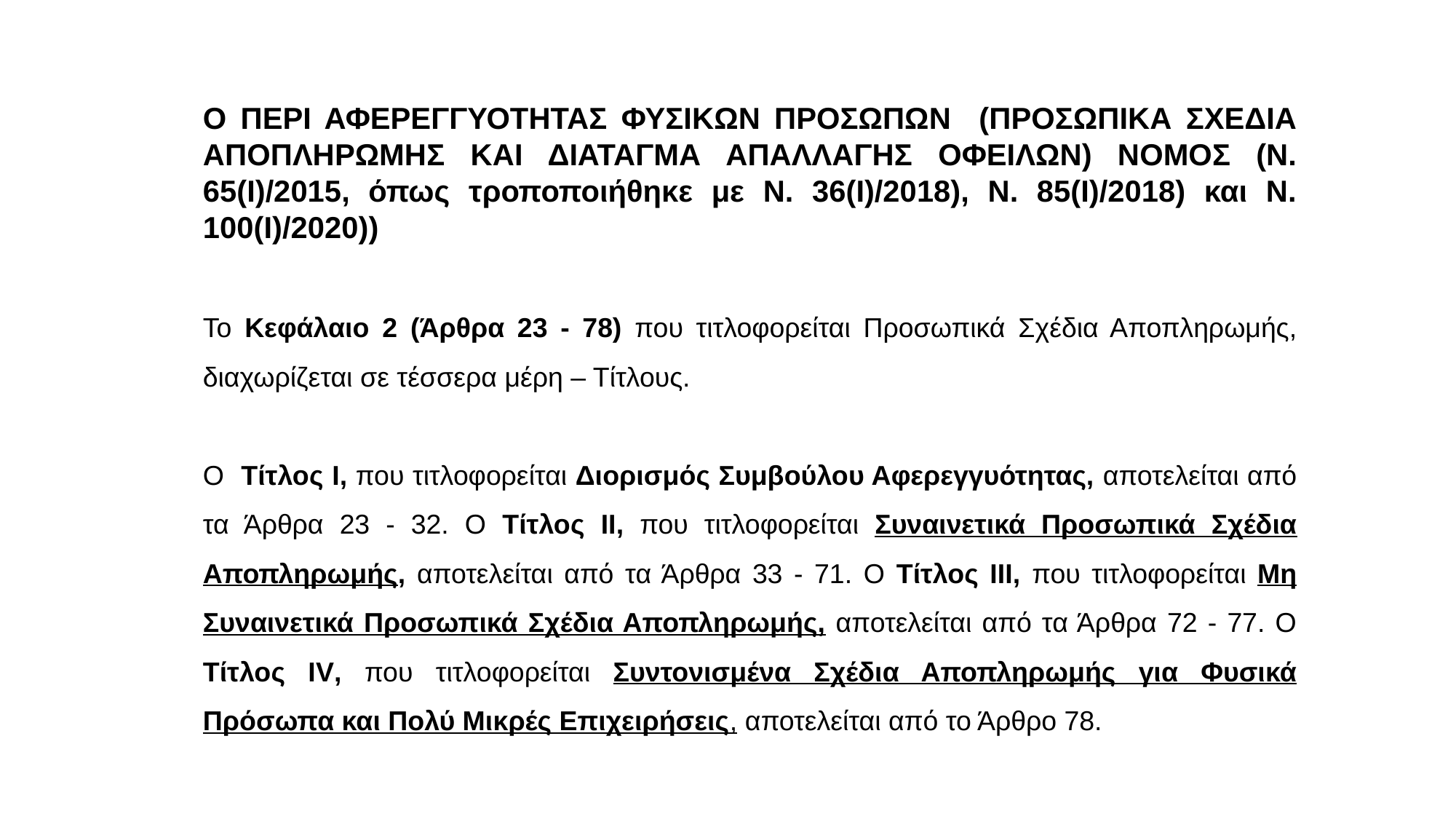

Ο ΠΕΡΙ ΑΦΕΡΕΓΓΥΟΤΗΤΑΣ ΦΥΣΙΚΩΝ ΠΡΟΣΩΠΩΝ  (ΠΡΟΣΩΠΙΚΑ ΣΧΕΔΙΑ ΑΠΟΠΛΗΡΩΜΗΣ ΚΑΙ ΔΙΑΤΑΓΜΑ ΑΠΑΛΛΑΓΗΣ ΟΦΕΙΛΩΝ) ΝΟΜΟΣ (Ν. 65(I)/2015, όπως τροποποιήθηκε με Ν. 36(Ι)/2018), Ν. 85(Ι)/2018) και Ν. 100(Ι)/2020))

Το Κεφάλαιο 2 (Άρθρα 23 - 78) που τιτλοφορείται Προσωπικά Σχέδια Αποπληρωμής, διαχωρίζεται σε τέσσερα μέρη – Τίτλους.

Ο  Τίτλος I, που τιτλοφορείται Διορισμός Συμβούλου Αφερεγγυότητας, αποτελείται από τα Άρθρα 23 - 32. Ο Τίτλος II, που τιτλοφορείται Συναινετικά Προσωπικά Σχέδια Αποπληρωμής, αποτελείται από τα Άρθρα 33 - 71. Ο Τίτλος ΙΙΙ, που τιτλοφορείται Μη Συναινετικά Προσωπικά Σχέδια Αποπληρωμής, αποτελείται από τα Άρθρα 72 - 77. Ο Τίτλος ΙV, που τιτλοφορείται Συντονισμένα Σχέδια Αποπληρωμής για Φυσικά Πρόσωπα και Πολύ Μικρές Επιχειρήσεις, αποτελείται από το Άρθρο 78.